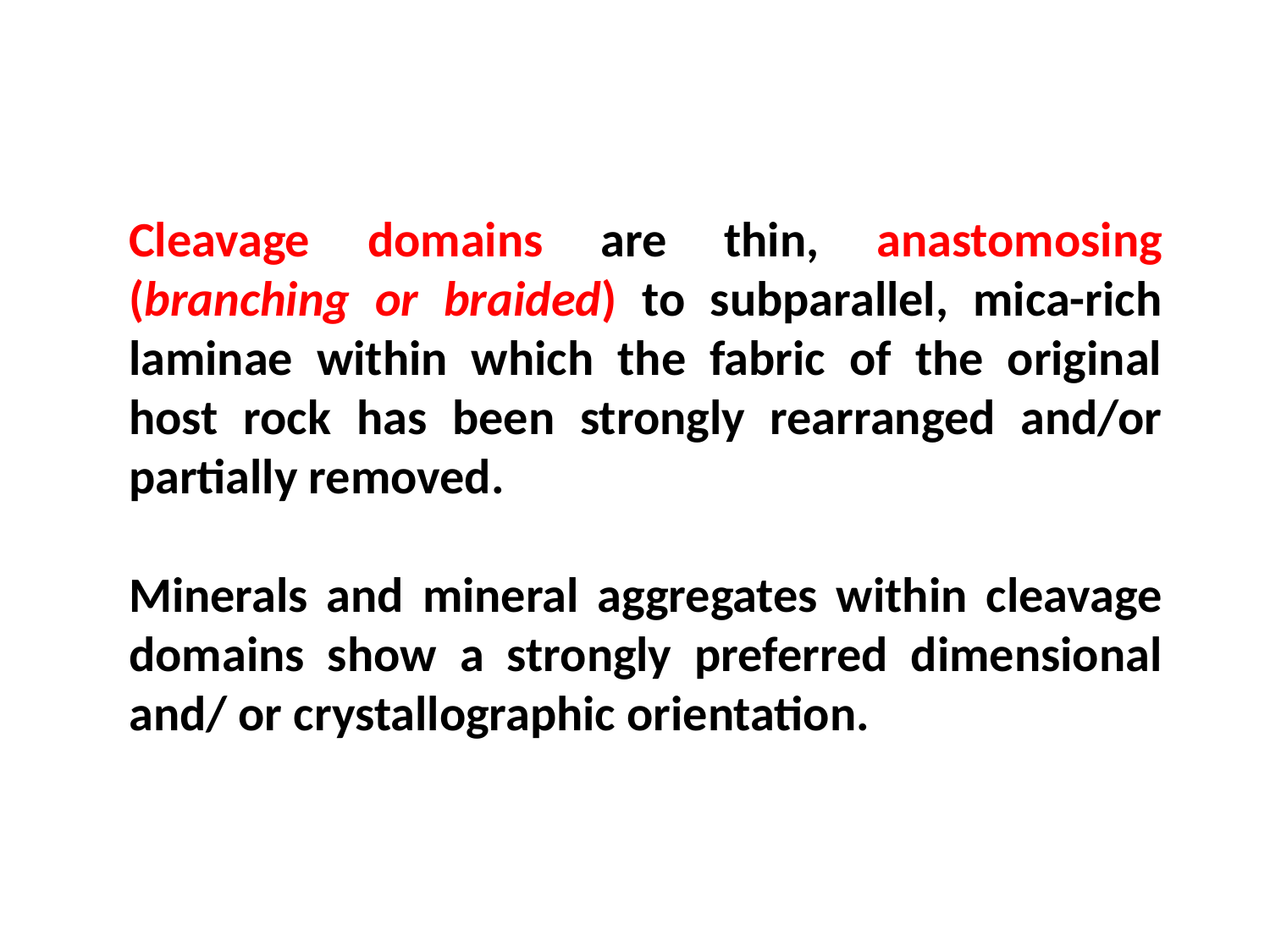

Cleavage domains are thin, anastomosing (branching or braided) to subparallel, mica-rich laminae within which the fabric of the original host rock has been strongly rearranged and/or partially removed.

Minerals and mineral aggregates within cleavage domains show a strongly preferred dimensional and/ or crystallographic orientation.